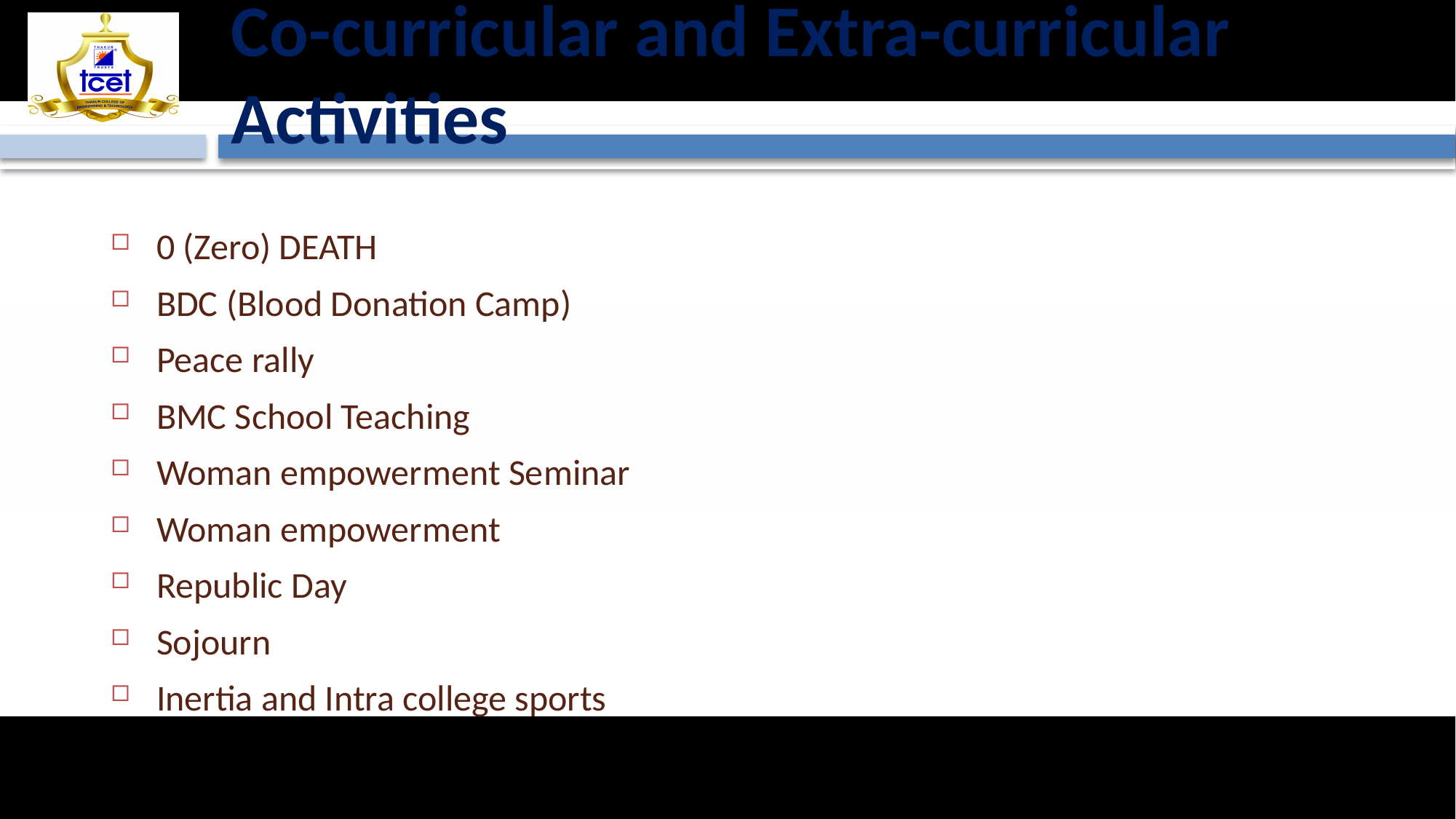

# Co-curricular and Extra-curricular Activities
0 (Zero) DEATH
BDC (Blood Donation Camp)
Peace rally
BMC School Teaching
Woman empowerment Seminar
Woman empowerment
Republic Day
Sojourn
Inertia and Intra college sports